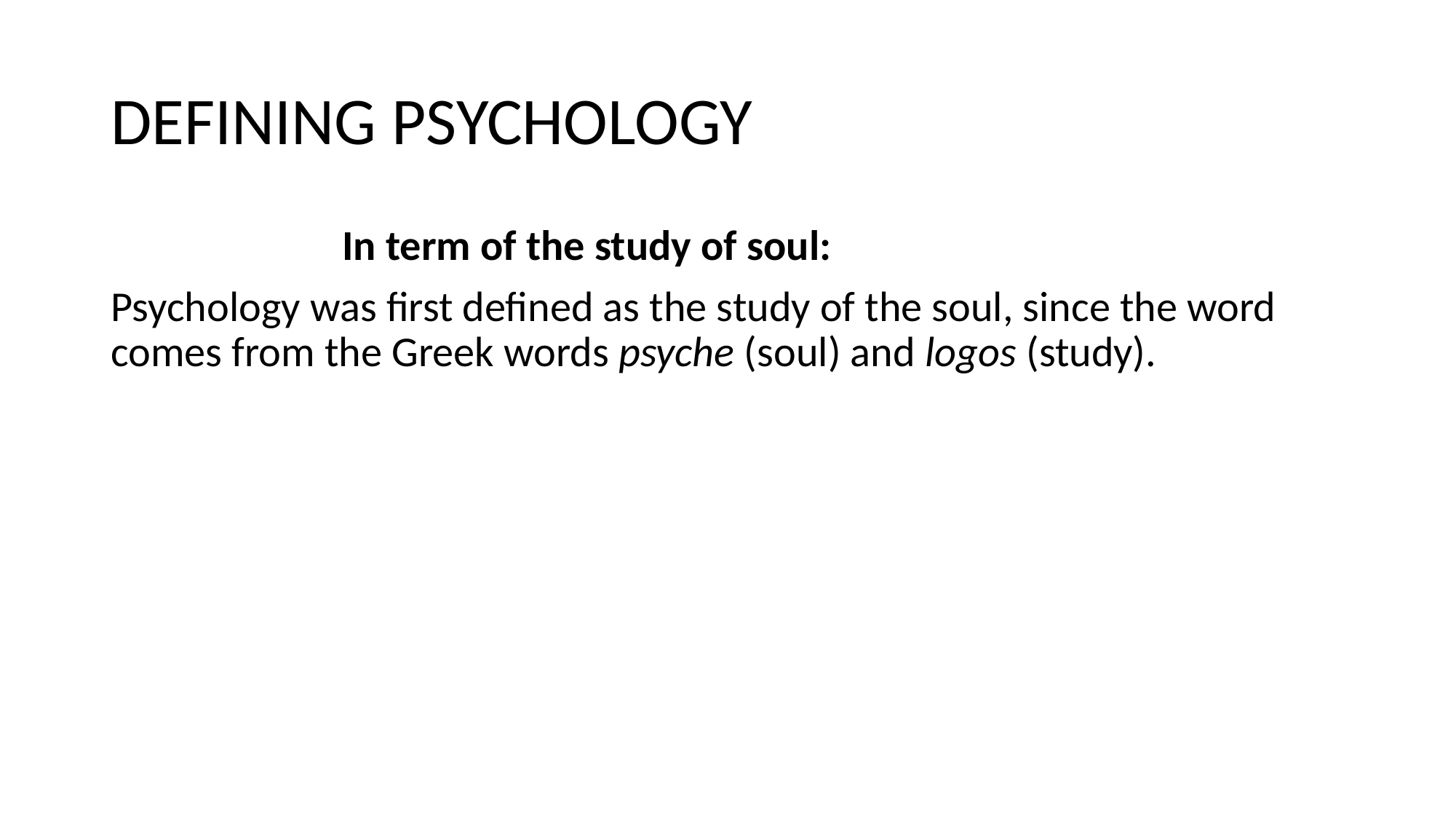

# DEFINING PSYCHOLOGY
                        In term of the study of soul:
Psychology was first defined as the study of the soul, since the word comes from the Greek words psyche (soul) and logos (study).